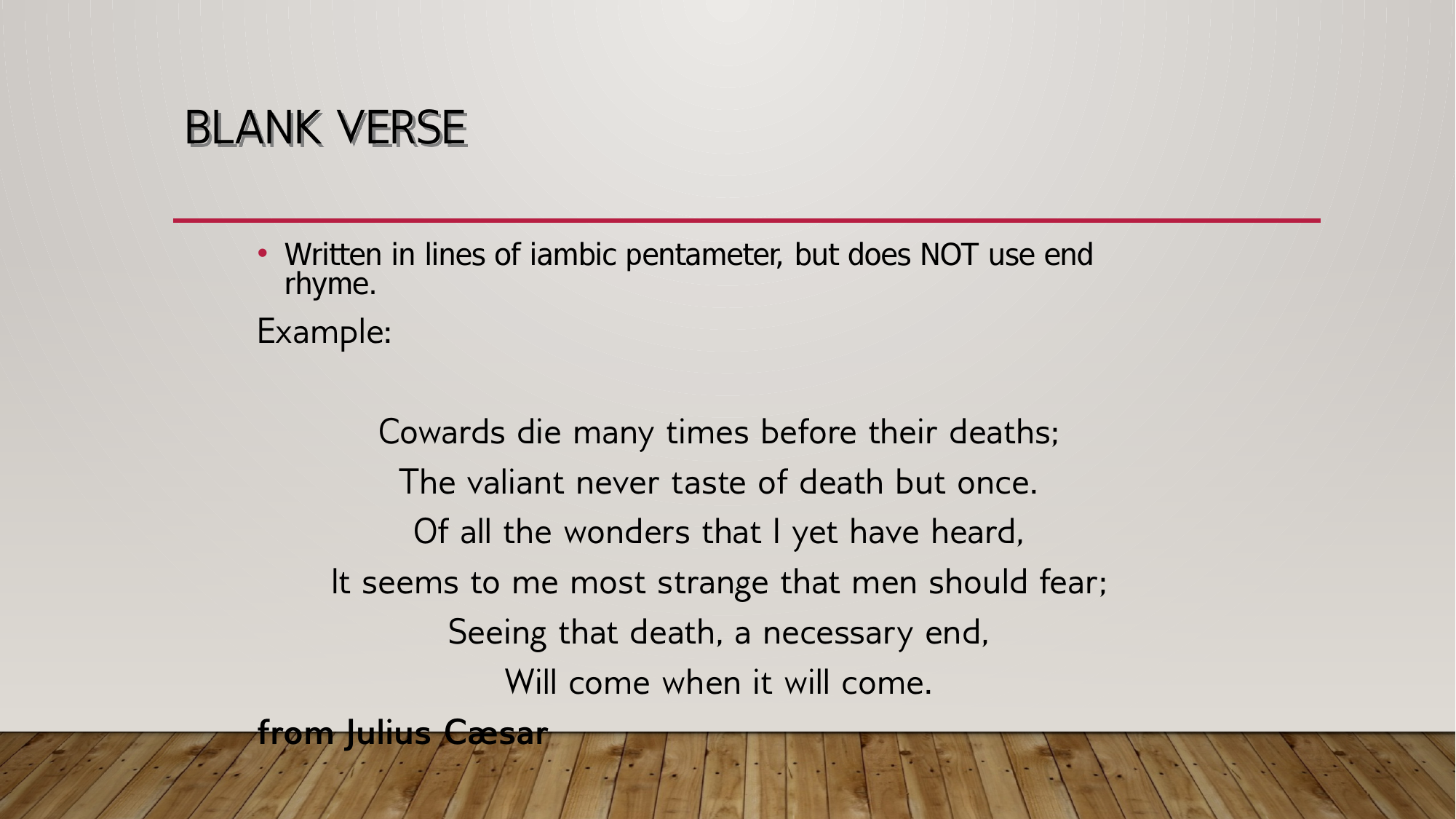

# Blank Verse
Written in lines of iambic pentameter, but does NOT use end rhyme.
Example:

Cowards die many times before their deaths;
The valiant never taste of death but once.
Of all the wonders that I yet have heard,
It seems to me most strange that men should fear;
Seeing that death, a necessary end,
Will come when it will come.
from Julius Caesar